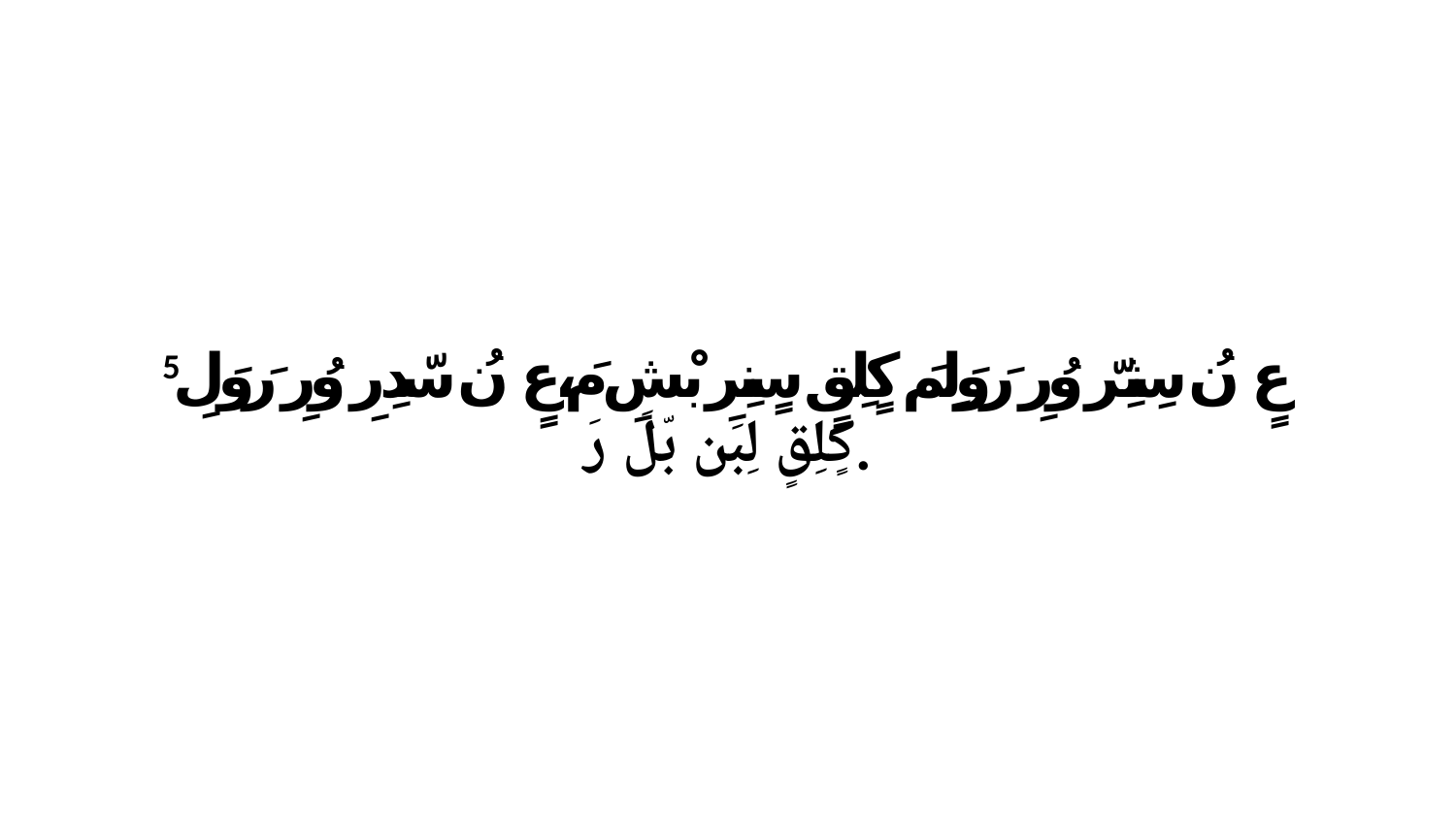

5 عٍ نُ سِثِرّ وُرِ رَوَلِمَ كٍلِقٍ سٍنِرِ بْشِ مَ،عٍ نُ سّدِرِ وُرِ رَوَلِ كٍلِقٍ لِبَن بّلَ رَ.